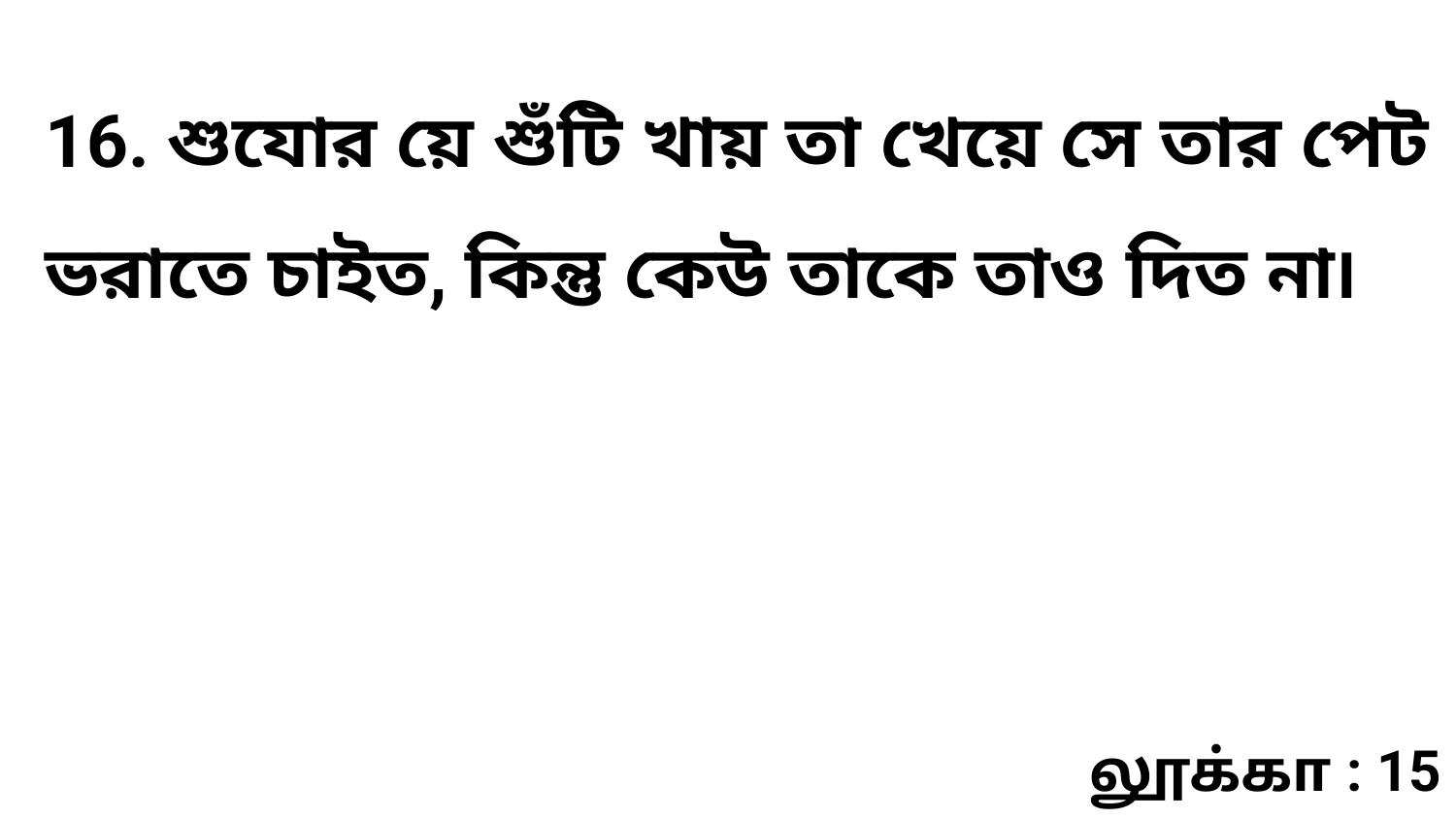

16. শুযোর য়ে শুঁটি খায় তা খেয়ে সে তার পেট ভরাতে চাইত, কিন্তু কেউ তাকে তাও দিত না৷
லூக்கா : 15